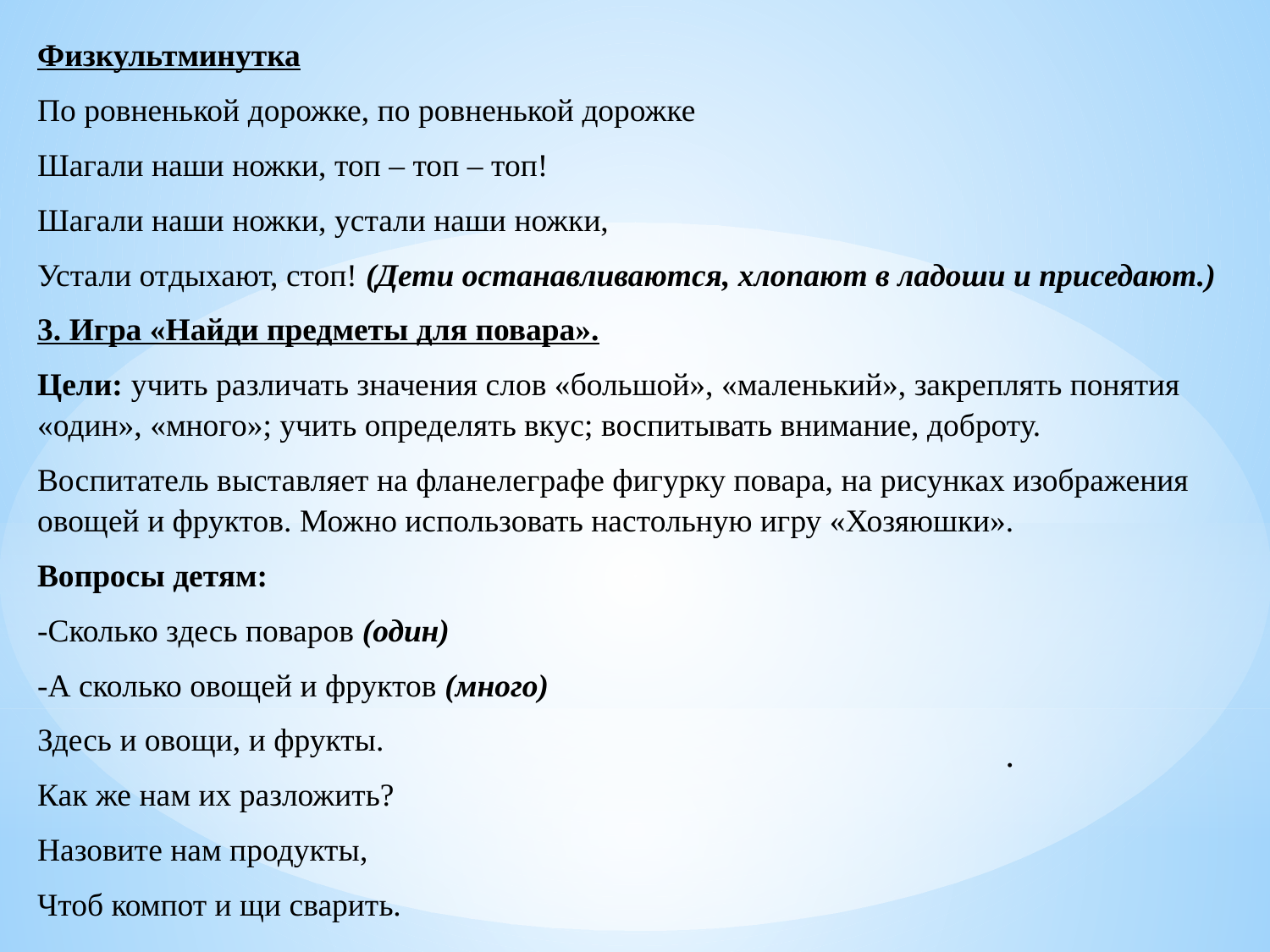

Физкультминутка
По ровненькой дорожке, по ровненькой дорожке
Шагали наши ножки, топ – топ – топ!
Шагали наши ножки, устали наши ножки,
Устали отдыхают, стоп! (Дети останавливаются, хлопают в ладоши и приседают.)
3. Игра «Найди предметы для повара».
Цели: учить различать значения слов «большой», «маленький», закреплять понятия «один», «много»; учить определять вкус; воспитывать внимание, доброту.
Воспитатель выставляет на фланелеграфе фигурку повара, на рисунках изображения овощей и фруктов. Можно использовать настольную игру «Хозяюшки».
Вопросы детям:
-Сколько здесь поваров (один)
-А сколько овощей и фруктов (много)
Здесь и овощи, и фрукты.
Как же нам их разложить?
Назовите нам продукты,
Чтоб компот и щи сварить.

.